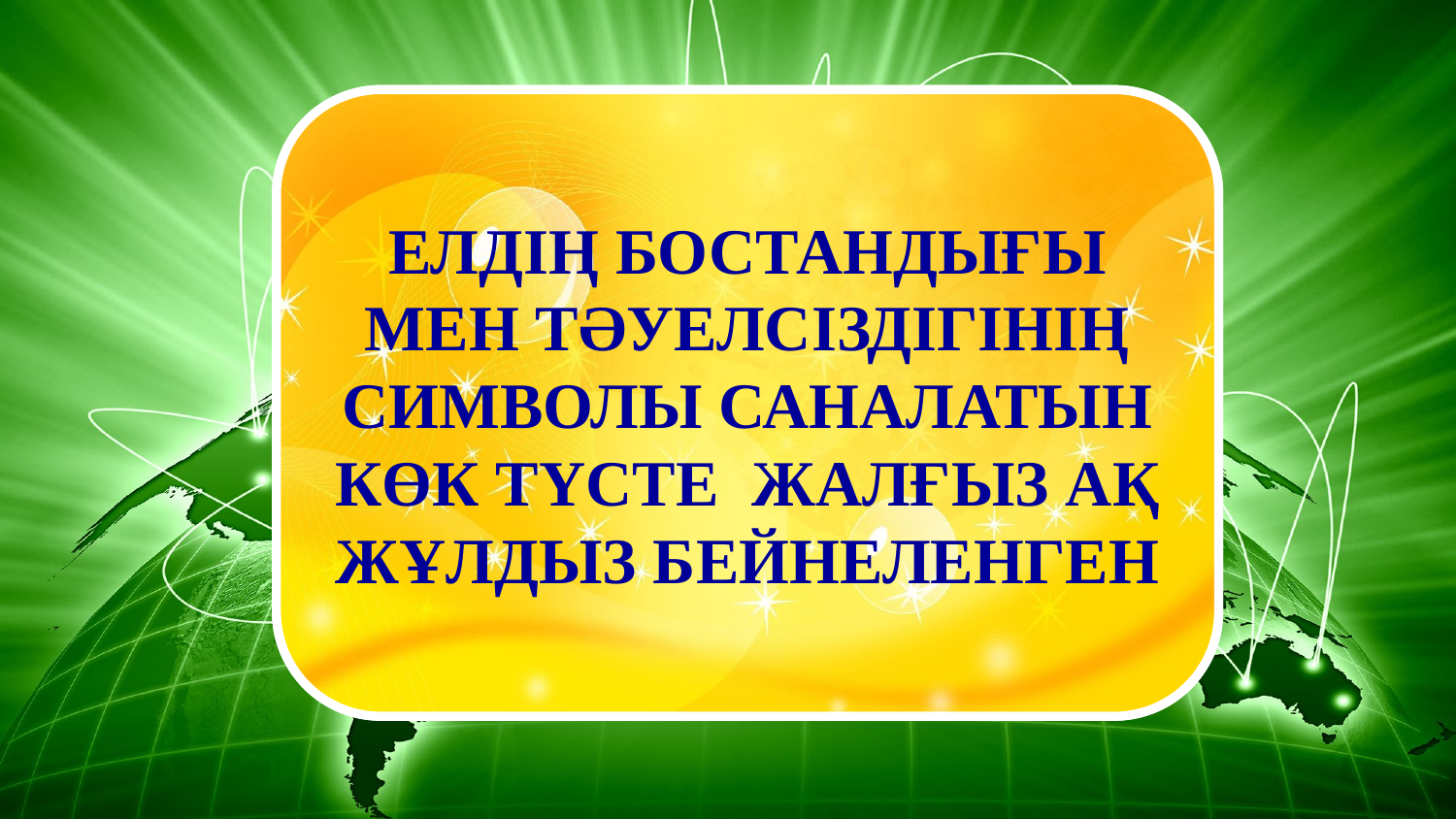

СОМАЛИ - МОГАДИШО
ЕЛДІҢ БОСТАНДЫҒЫ МЕН ТӘУЕЛСІЗДІГІНІҢ СИМВОЛЫ САНАЛАТЫН КӨК ТҮСТЕ  ЖАЛҒЫЗ АҚ ЖҰЛДЫЗ БЕЙНЕЛЕНГЕН